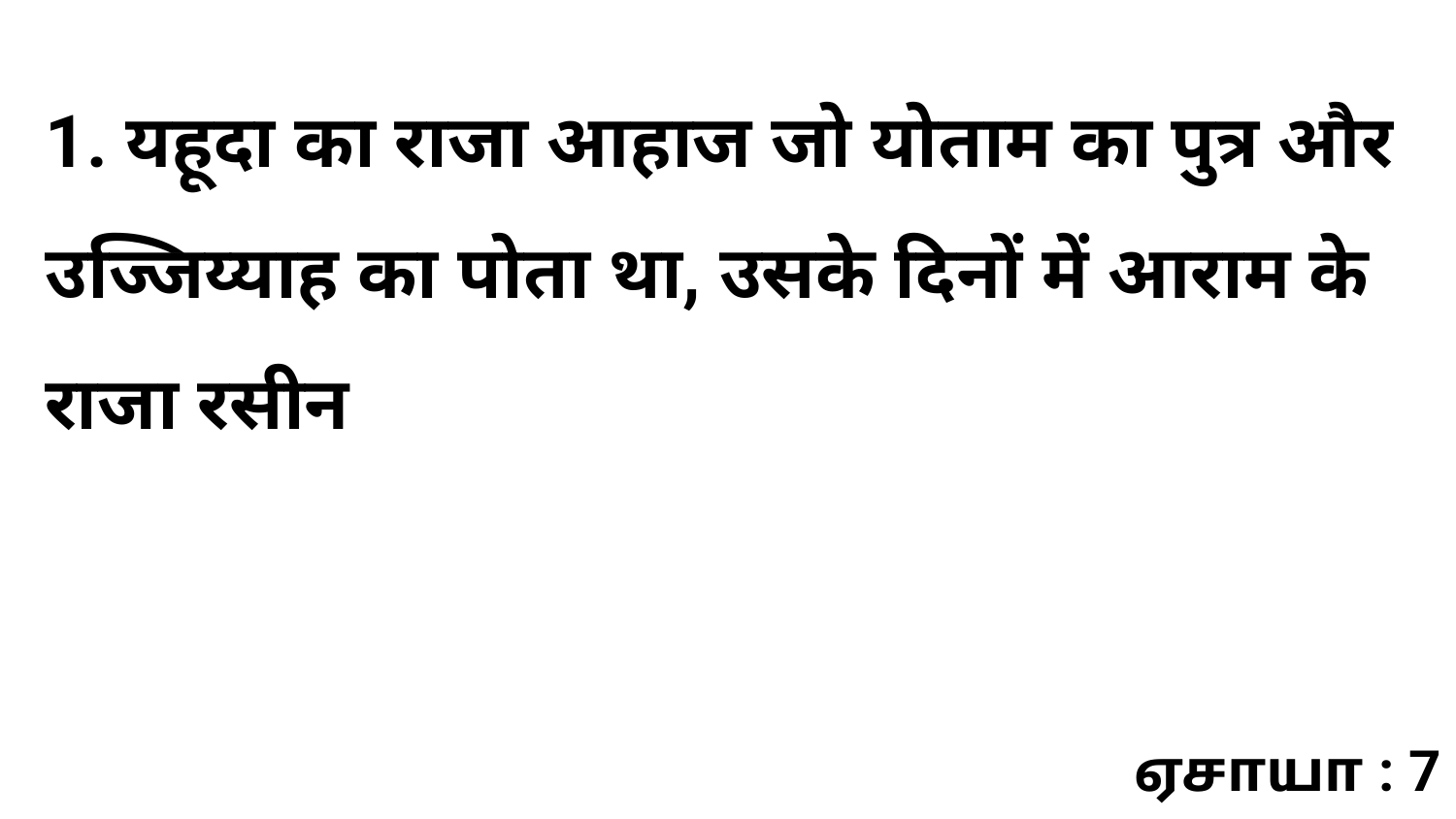

1. यहूदा का राजा आहाज जो योताम का पुत्र और उज्जिय्याह का पोता था, उसके दिनों में आराम के राजा रसीन
ஏசாயா : 7